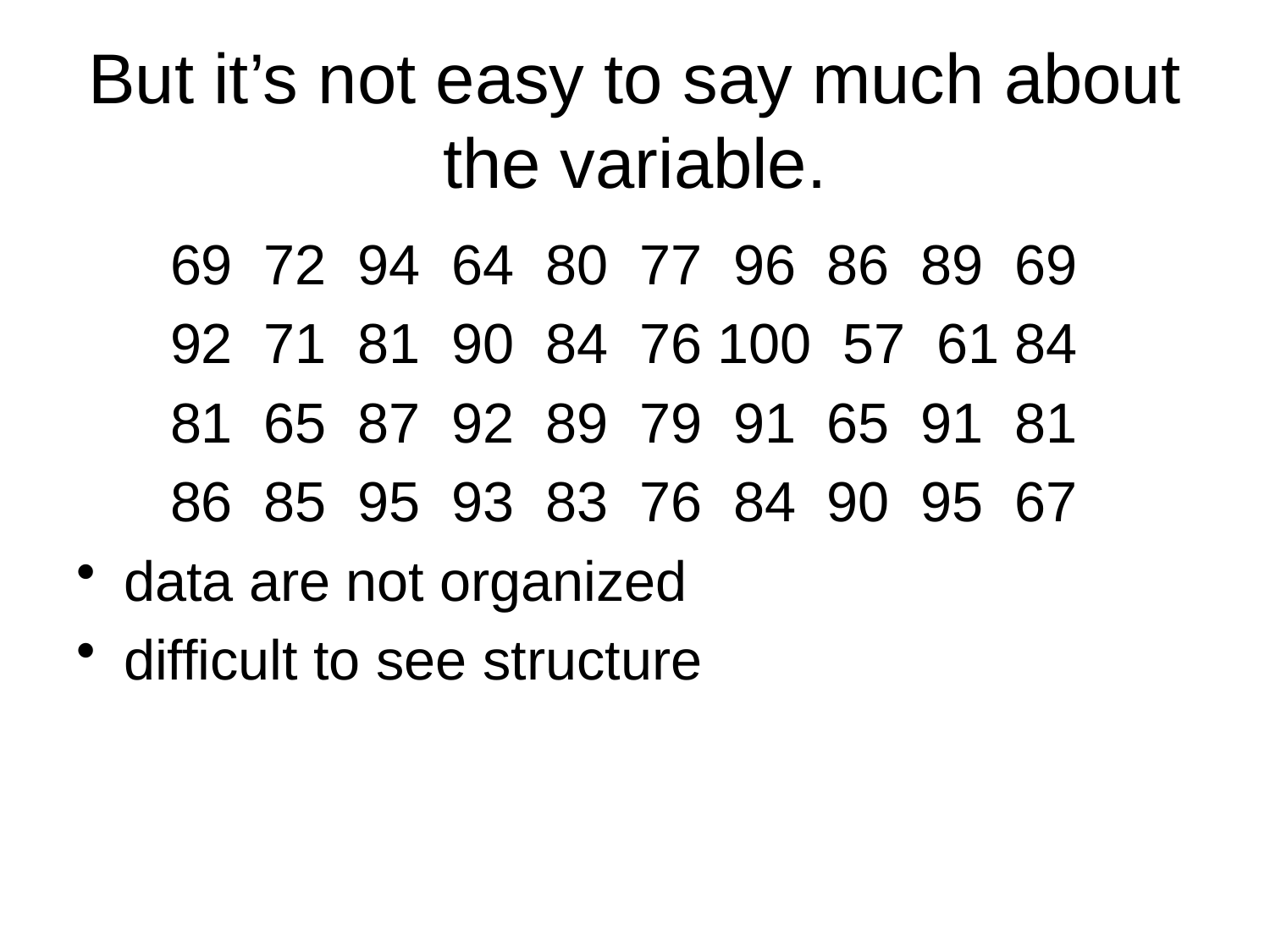

# But it’s not easy to say much about the variable.
      69  72  94  64  80  77  96  86  89  69
      92  71  81  90  84  76 100  57  61 84
      81  65  87  92  89  79  91  65  91  81
      86  85  95  93  83  76  84  90  95  67
data are not organized
difficult to see structure